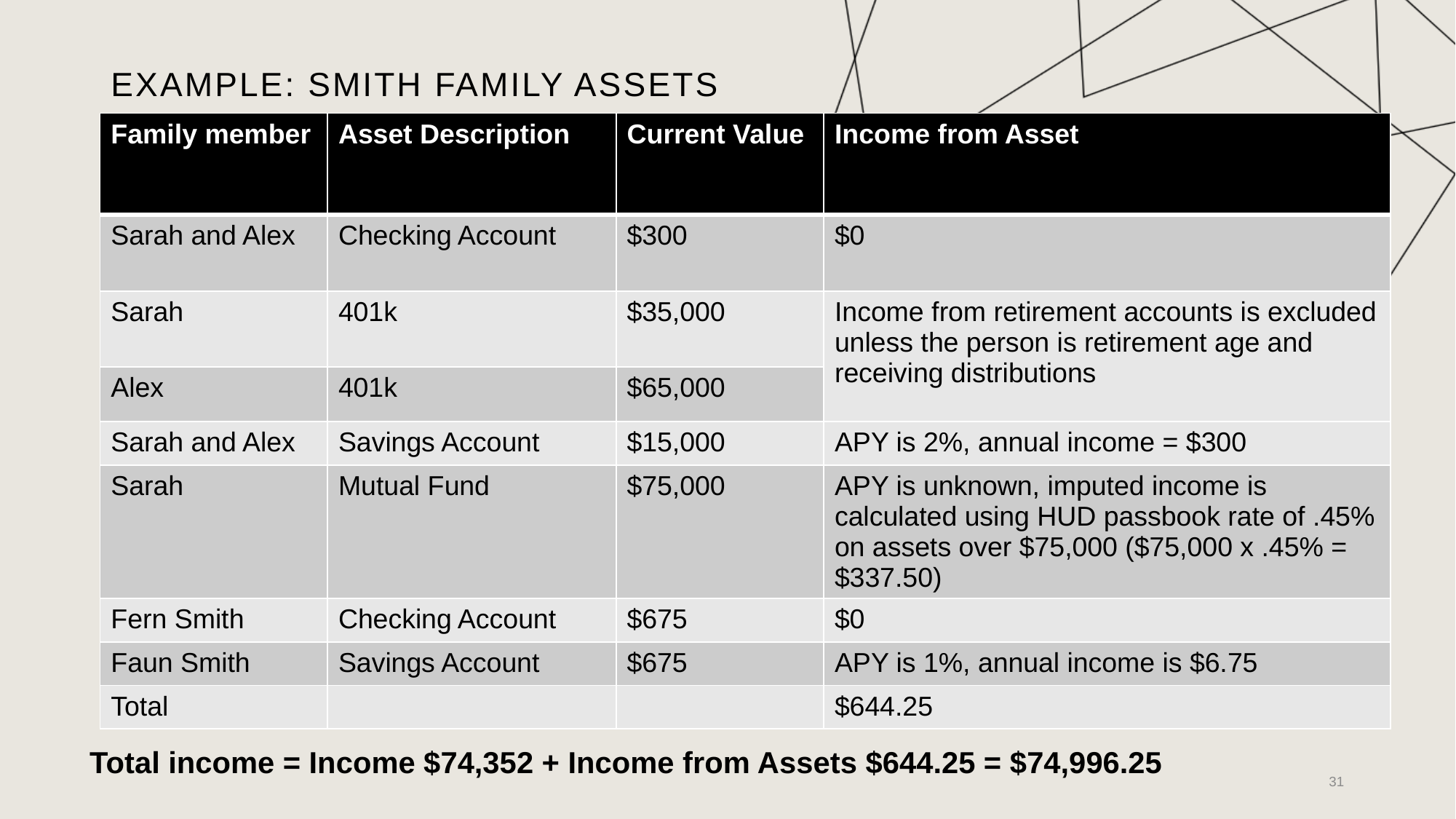

# Example: Smith family assets
| Family member | Asset Description | Current Value | Income from Asset |
| --- | --- | --- | --- |
| Sarah and Alex | Checking Account | $300 | $0 |
| Sarah | 401k | $35,000 | Income from retirement accounts is excluded unless the person is retirement age and receiving distributions |
| Alex | 401k | $65,000 |  |
| Sarah and Alex | Savings Account | $15,000 | APY is 2%, annual income = $300 |
| Sarah | Mutual Fund | $75,000 | APY is unknown, imputed income is calculated using HUD passbook rate of .45% on assets over $75,000 ($75,000 x .45% = $337.50) |
| Fern Smith | Checking Account | $675 | $0 |
| Faun Smith | Savings Account | $675 | APY is 1%, annual income is $6.75 |
| Total |  |  | $644.25 |
Total income = Income $74,352 + Income from Assets $644.25 = $74,996.25
31